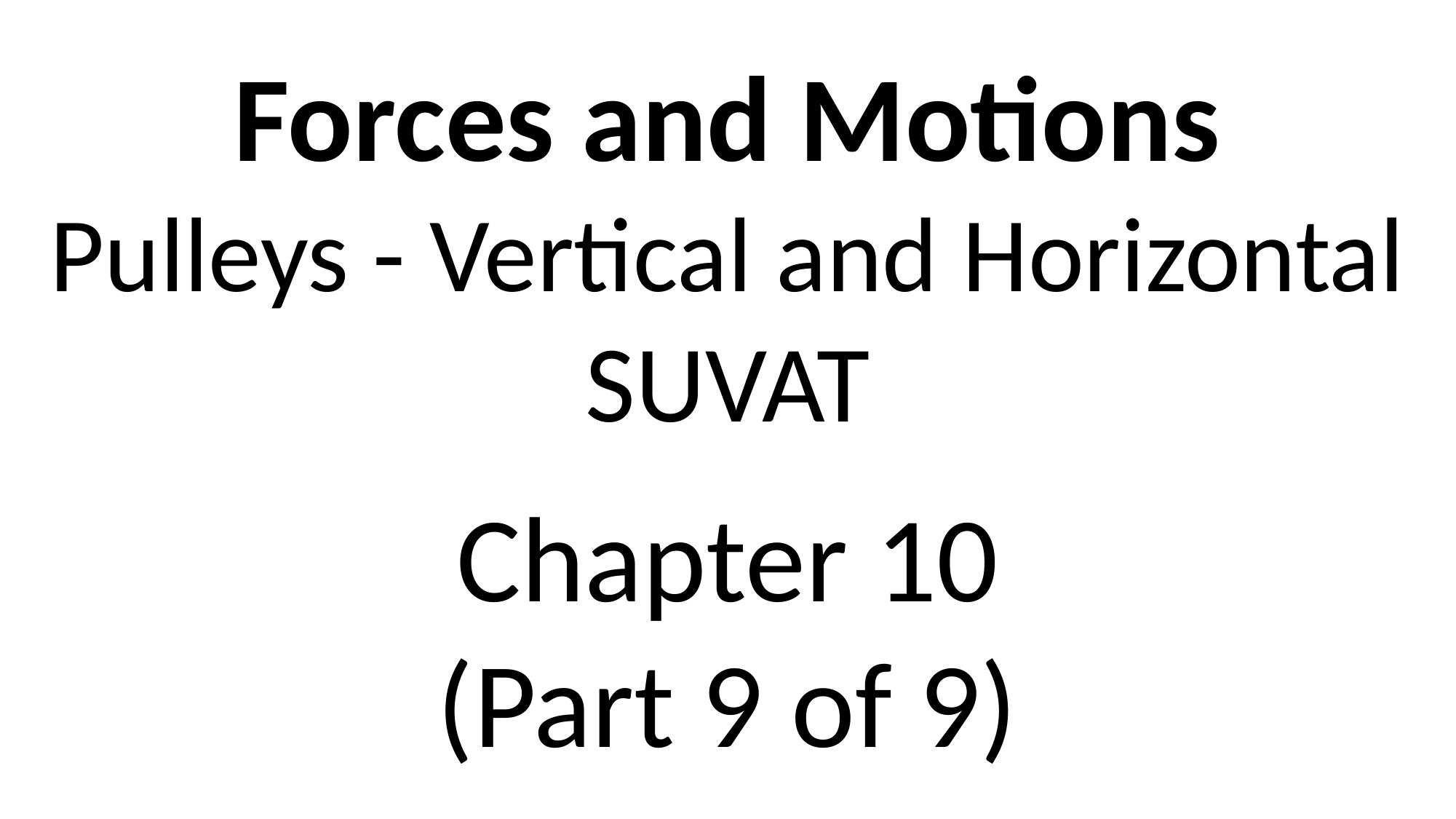

Forces and Motions
Pulleys - Vertical and Horizontal
SUVAT

Chapter 10
(Part 9 of 9)